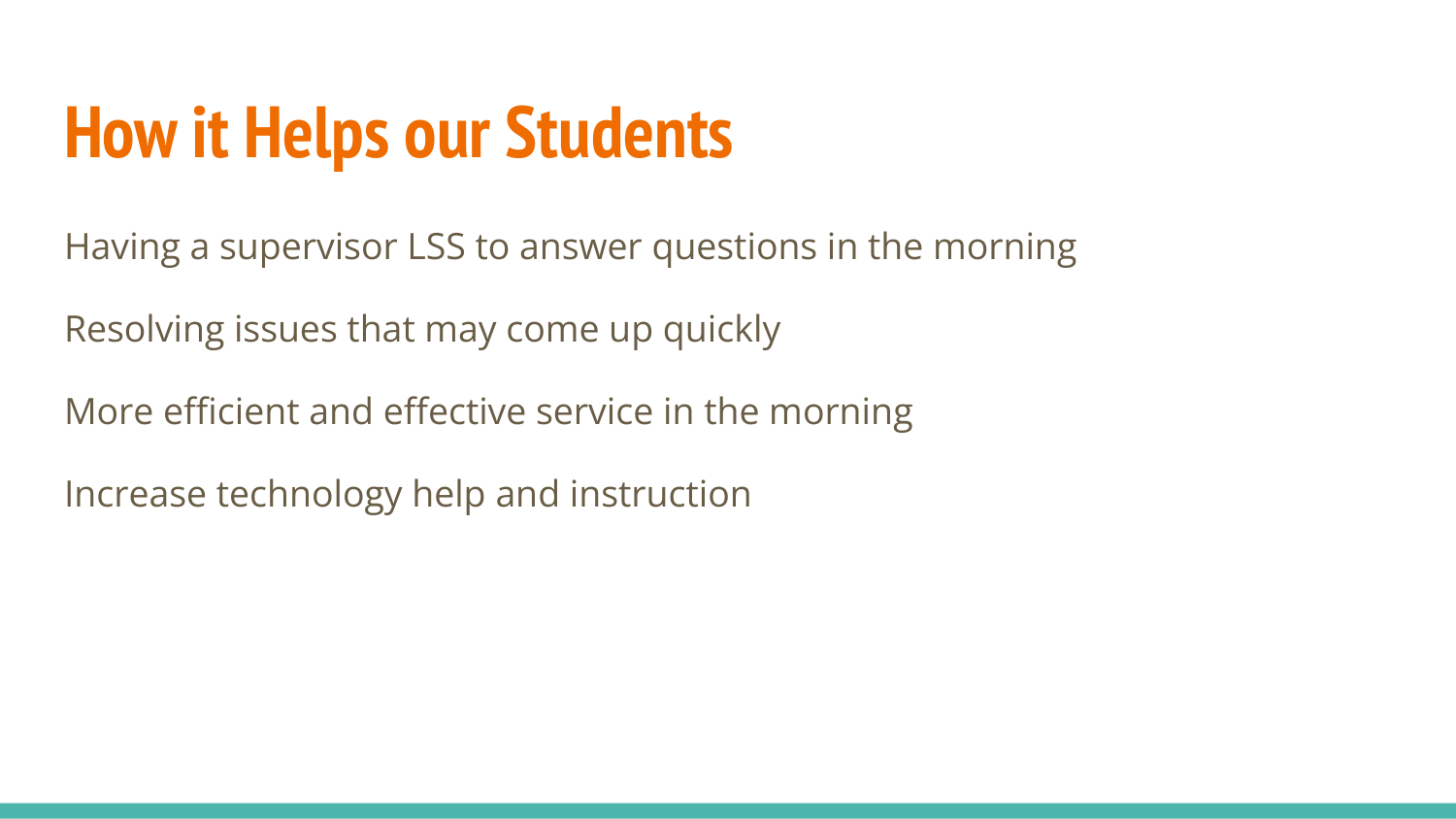

# How it Helps our Students
Having a supervisor LSS to answer questions in the morning
Resolving issues that may come up quickly
More efficient and effective service in the morning
Increase technology help and instruction